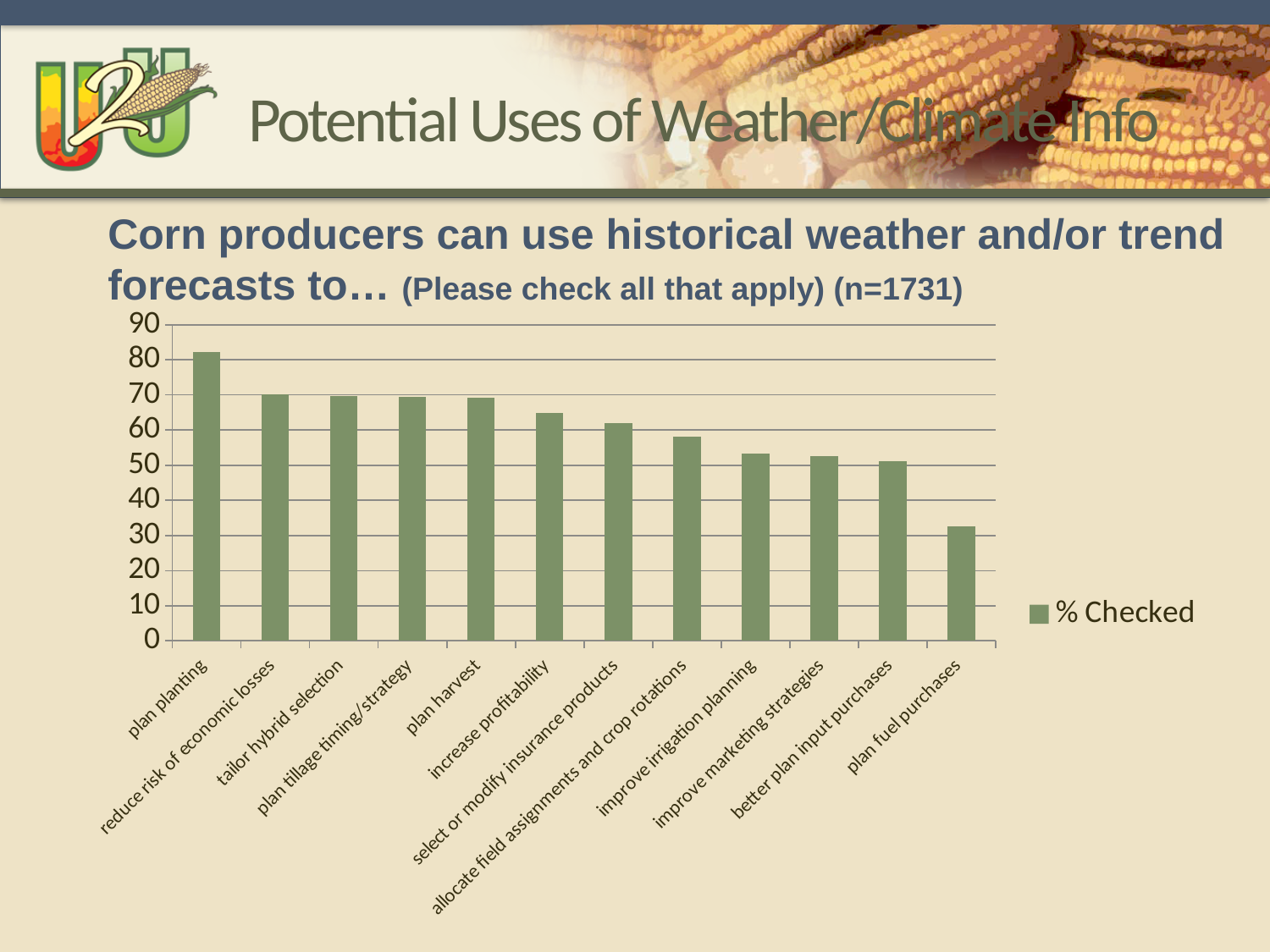

# Potential Uses of Weather/Climate Info
Corn producers can use historical weather and/or trend forecasts to… (Please check all that apply) (n=1731)

### Chart

| Category | % Checked |
|---|---|
| plan planting  | 82.2 |
| reduce risk of economic losses  | 70.2 |
| tailor hybrid selection  | 69.6 |
| plan tillage timing/strategy  | 69.5 |
| plan harvest  | 69.2 |
| increase profitability  | 64.8 |
| select or modify insurance products  | 61.9 |
| allocate field assignments and crop rotations  | 58.1 |
| improve irrigation planning  | 53.3 |
| improve marketing strategies  | 52.5 |
| better plan input purchases  | 51.1 |
| plan fuel purchases  | 32.5 |